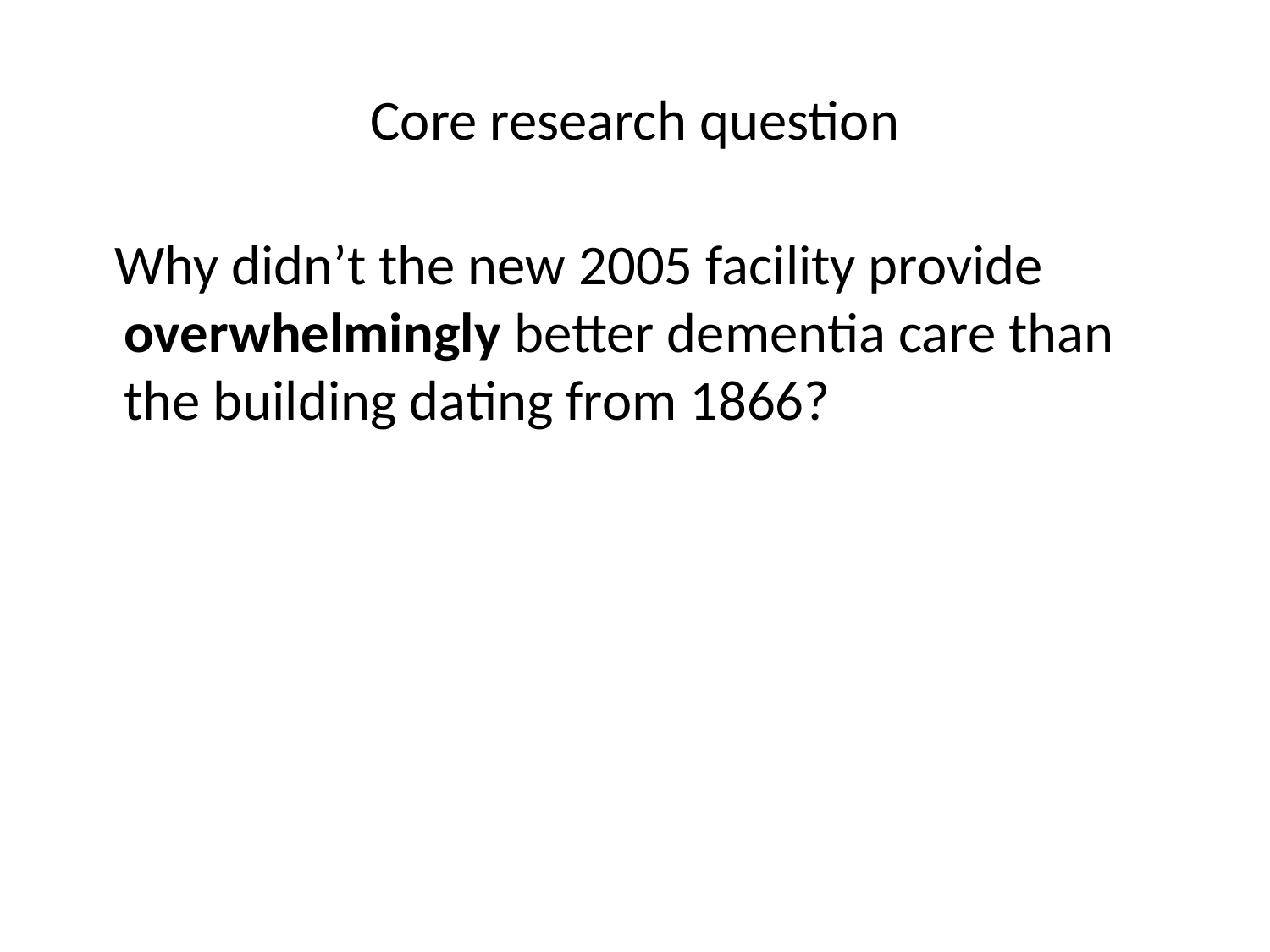

# Core research question
   Why didn’t the new 2005 facility provide overwhelmingly better dementia care than the building dating from 1866?